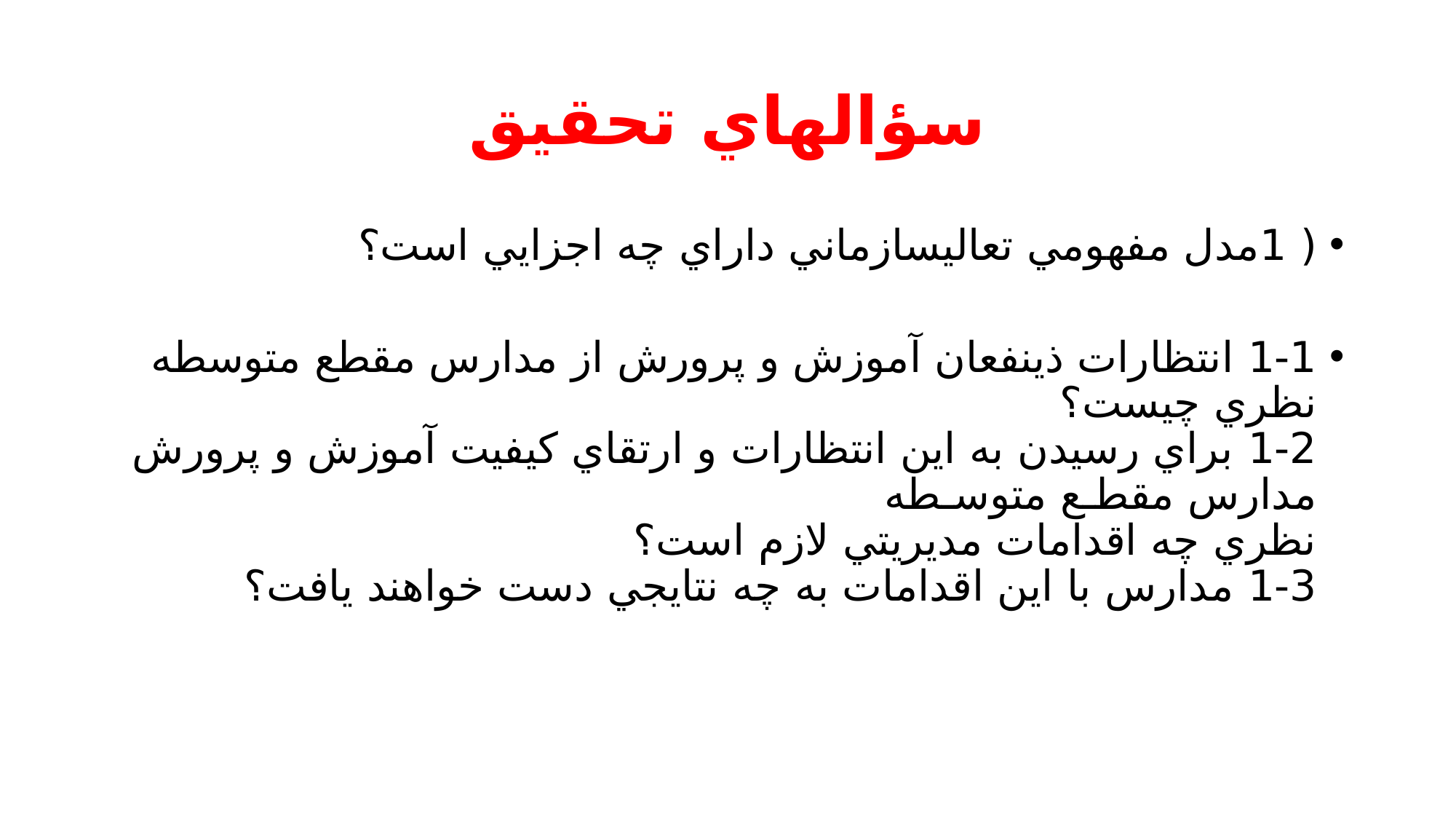

# سؤالهاي تحقيق
( 1مدل مفهومي تعاليسازماني داراي چه اجزايي است؟
1-1 انتظارات ذينفعان آموزش و پرورش از مدارس مقطع متوسطه نظري چيست؟
2-1 براي رسيدن به اين انتظارات و ارتقاي كيفيت آموزش و پرورش مدارس مقطـع متوسـطه
نظري چه اقدامات مديريتي لازم است؟
3-1 مدارس با اين اقدامات به چه نتايجي دست خواهند يافت؟